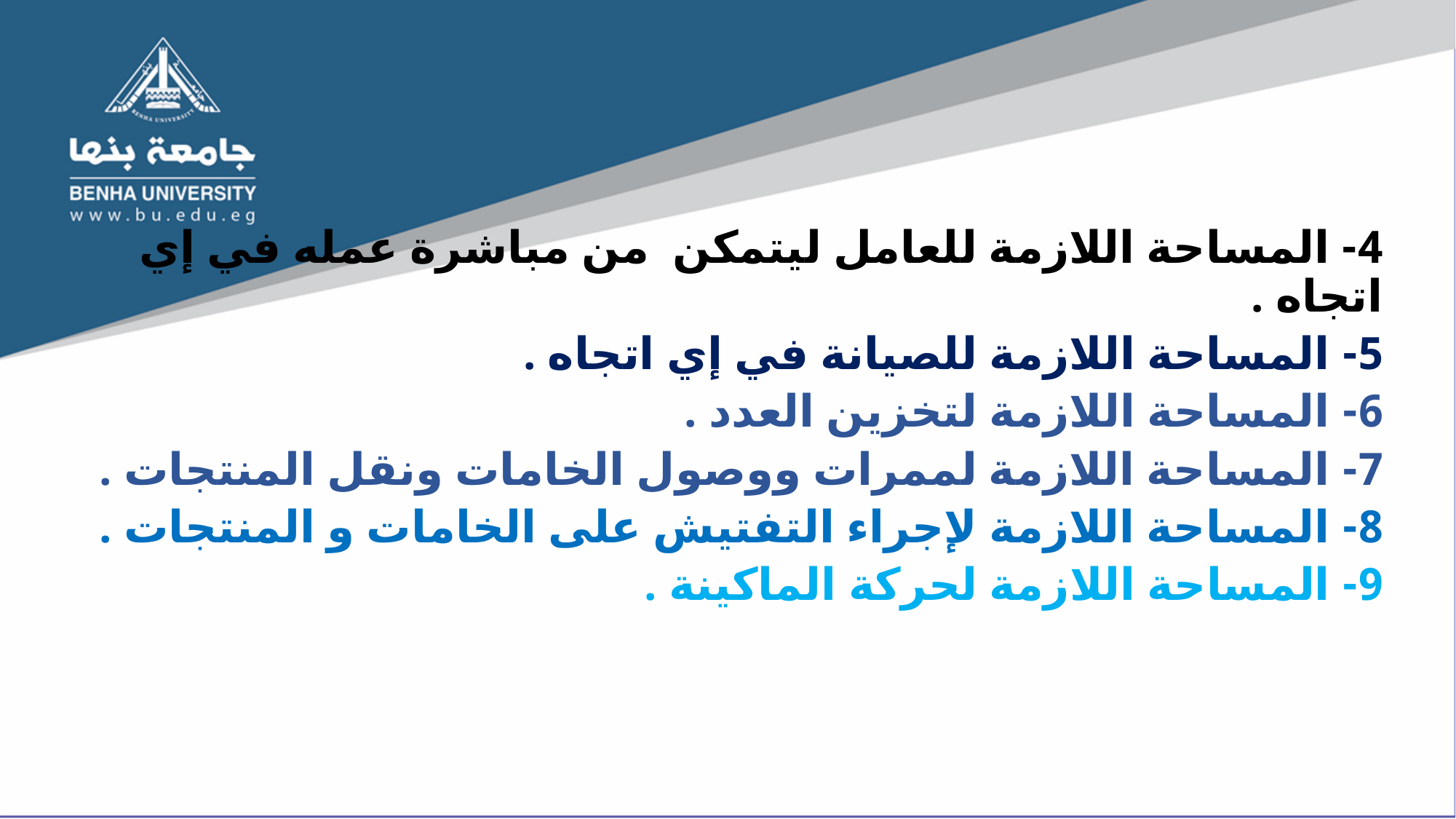

4- المساحة اللازمة للعامل ليتمكن  من مباشرة عمله في إي اتجاه .
5- المساحة اللازمة للصيانة في إي اتجاه .
6- المساحة اللازمة لتخزين العدد .
7- المساحة اللازمة لممرات ووصول الخامات ونقل المنتجات .
8- المساحة اللازمة لإجراء التفتيش على الخامات و المنتجات .
9- المساحة اللازمة لحركة الماكينة .